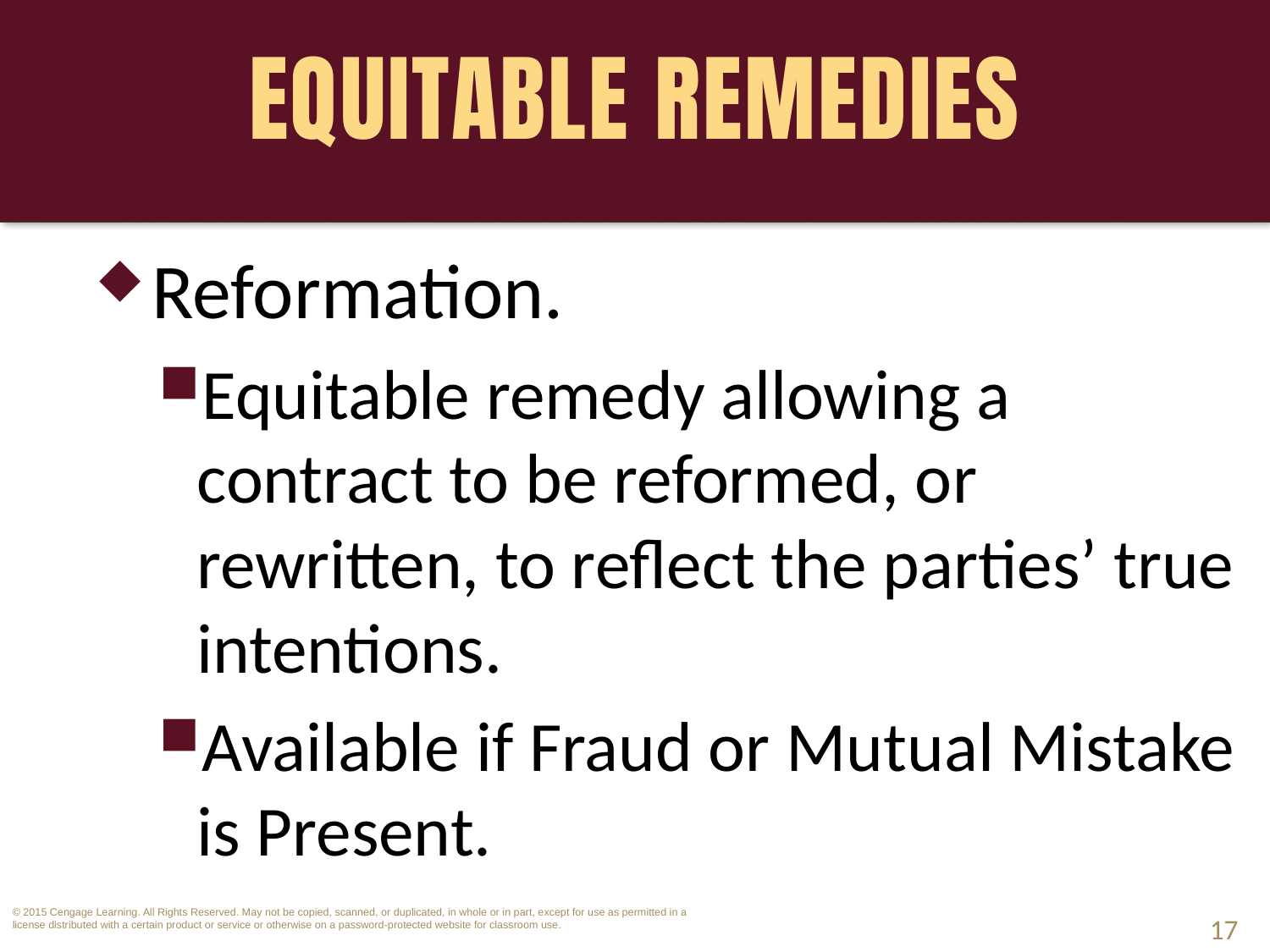

# Equitable Remedies
Reformation.
Equitable remedy allowing a contract to be reformed, or rewritten, to reflect the parties’ true intentions.
Available if Fraud or Mutual Mistake is Present.
17